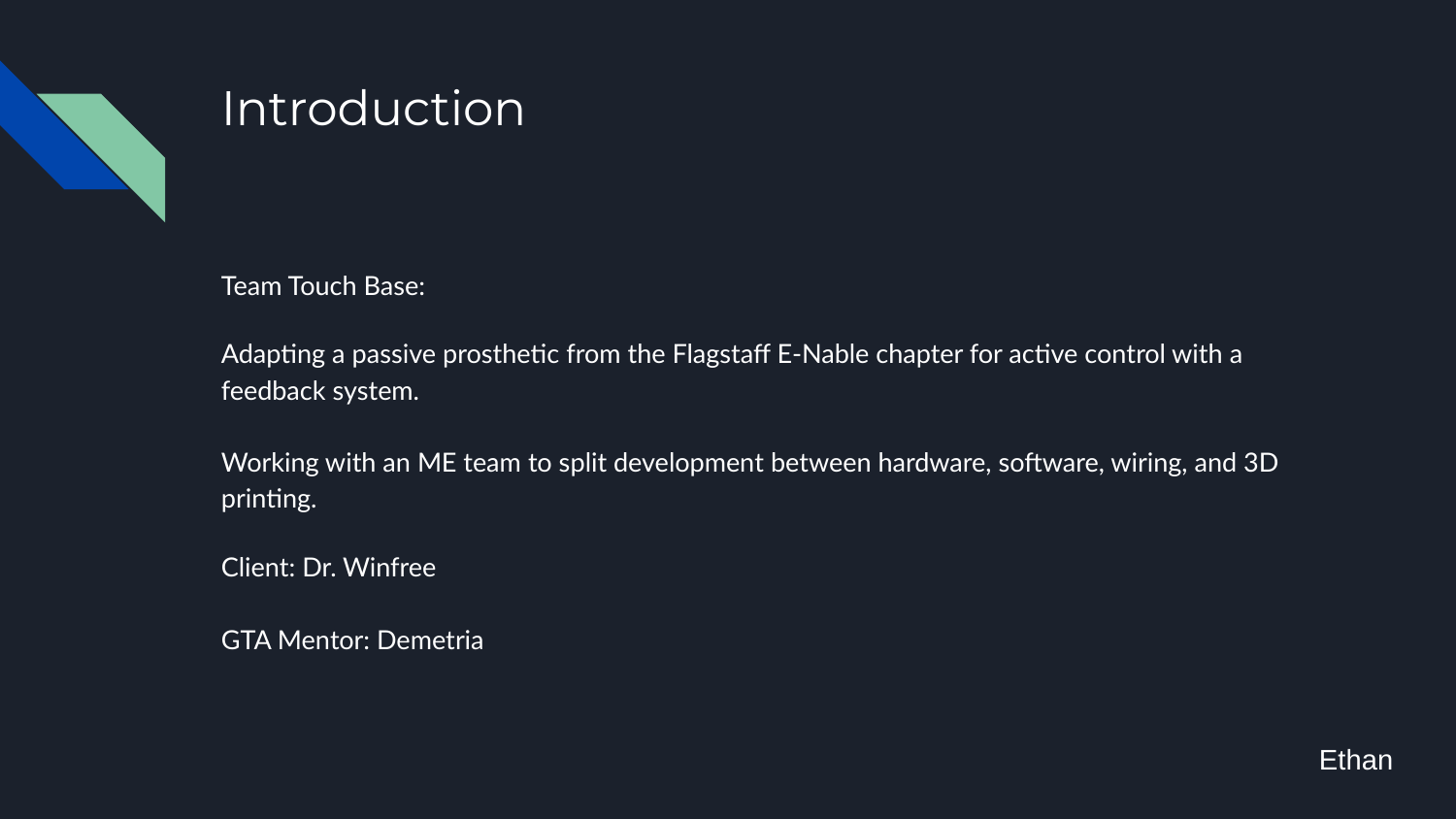

# Introduction
Team Touch Base:
Adapting a passive prosthetic from the Flagstaff E-Nable chapter for active control with a feedback system.
Working with an ME team to split development between hardware, software, wiring, and 3D printing.
Client: Dr. Winfree
GTA Mentor: Demetria
Ethan